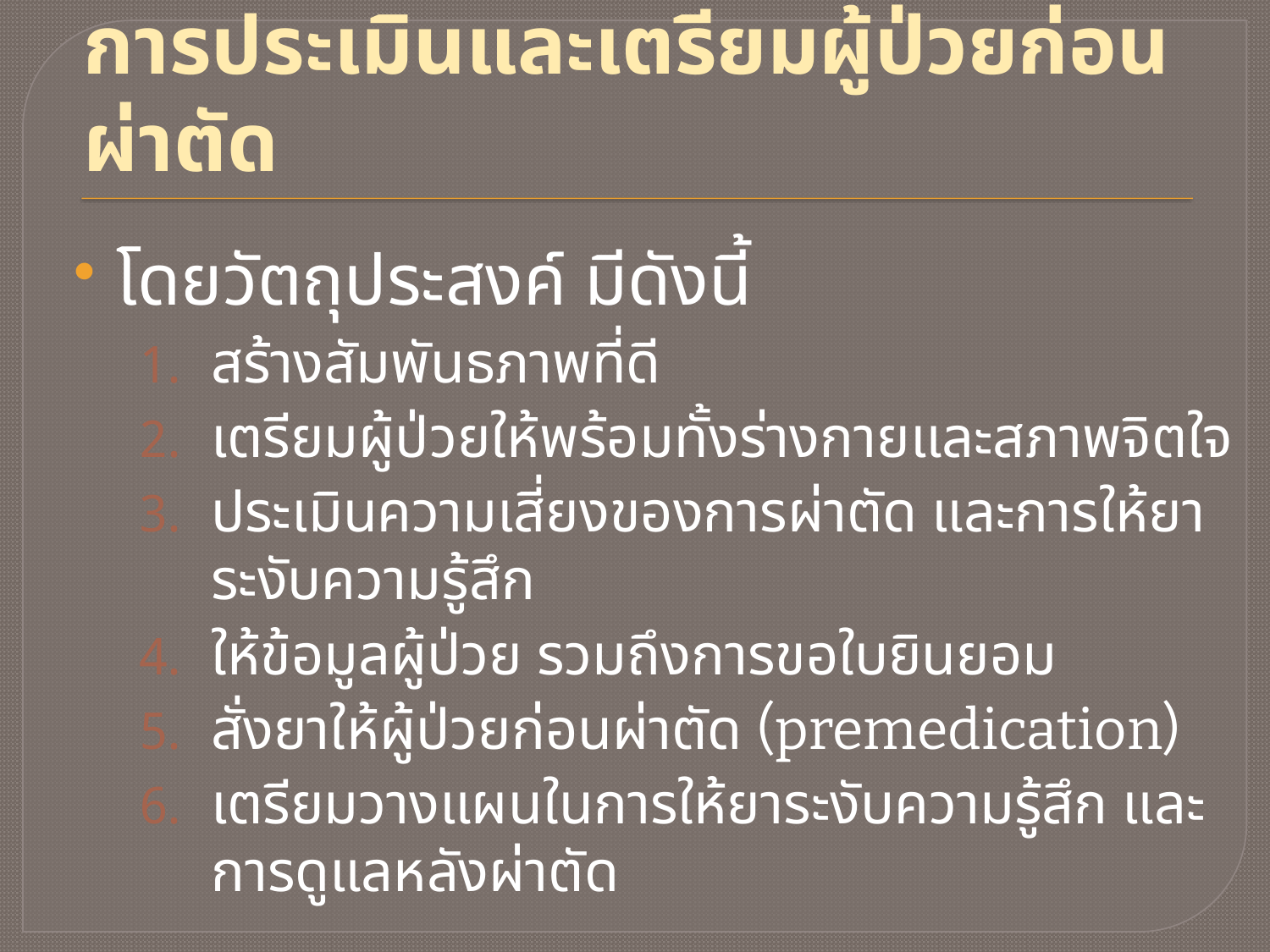

# การประเมินและเตรียมผู้ป่วยก่อนผ่าตัด
โดยวัตถุประสงค์ มีดังนี้
สร้างสัมพันธภาพที่ดี
เตรียมผู้ป่วยให้พร้อมทั้งร่างกายและสภาพจิตใจ
ประเมินความเสี่ยงของการผ่าตัด และการให้ยาระงับความรู้สึก
ให้ข้อมูลผู้ป่วย รวมถึงการขอใบยินยอม
สั่งยาให้ผู้ป่วยก่อนผ่าตัด (premedication)
เตรียมวางแผนในการให้ยาระงับความรู้สึก และการดูแลหลังผ่าตัด